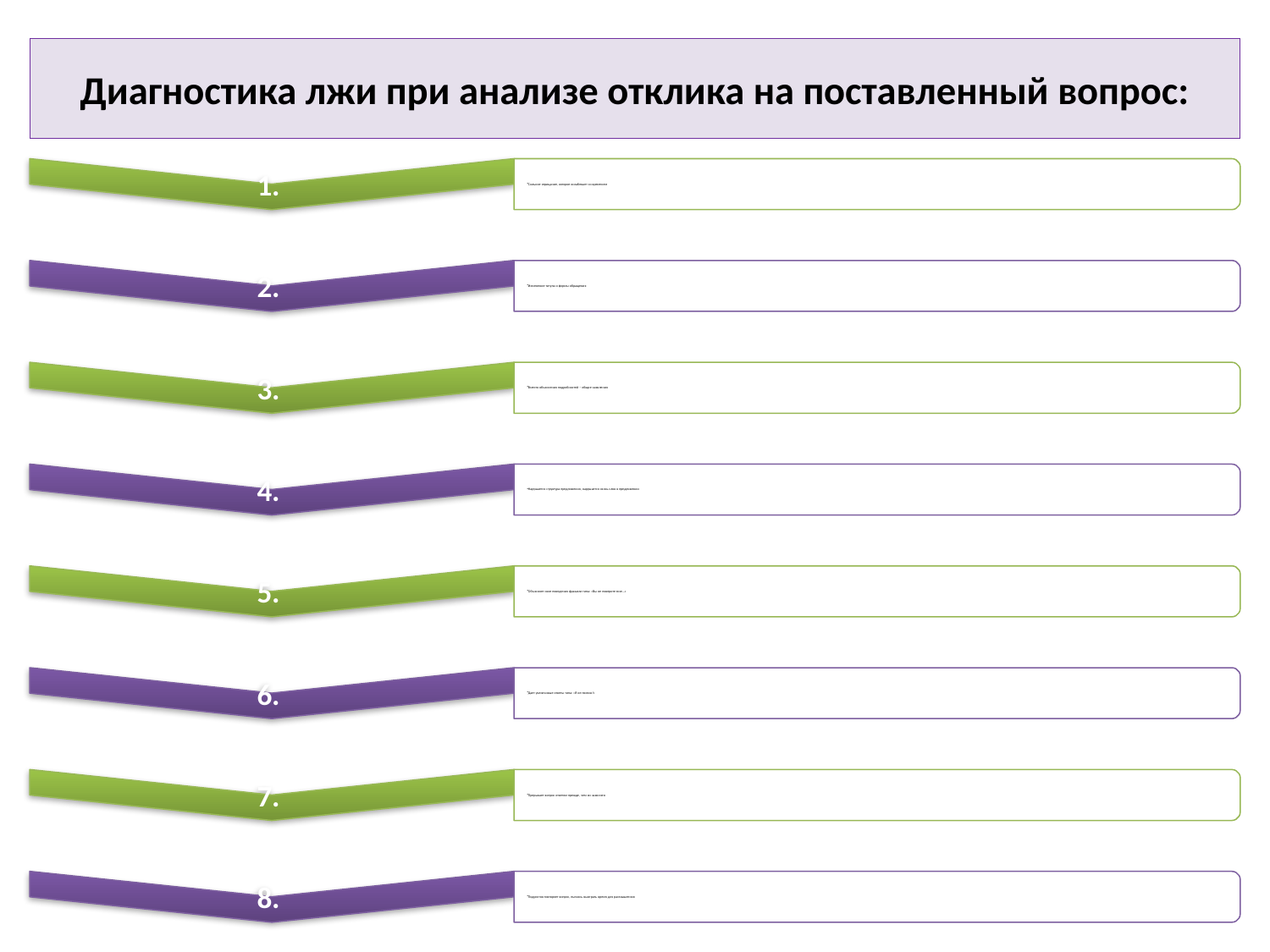

# Диагностика лжи при анализе отклика на поставленный вопрос:
1.
Сильное отрицание, которое ослабевает со временем
2.
Изменение титула и формы обращения
3.
Вместо объяснения подробностей – общие заявления
4.
5.
6.
7.
8.
Нарушается структура предложения, нарушается связь слов в предложении
Объясняет свое поведения фразами типа: «Вы не поверите мне…»
Дает уклончивые ответы типа: «Я не помню!»
Прерывает вопрос ответом прежде, чем он закончен
Подросток повторяет вопрос, пытаясь выиграть время для размышления